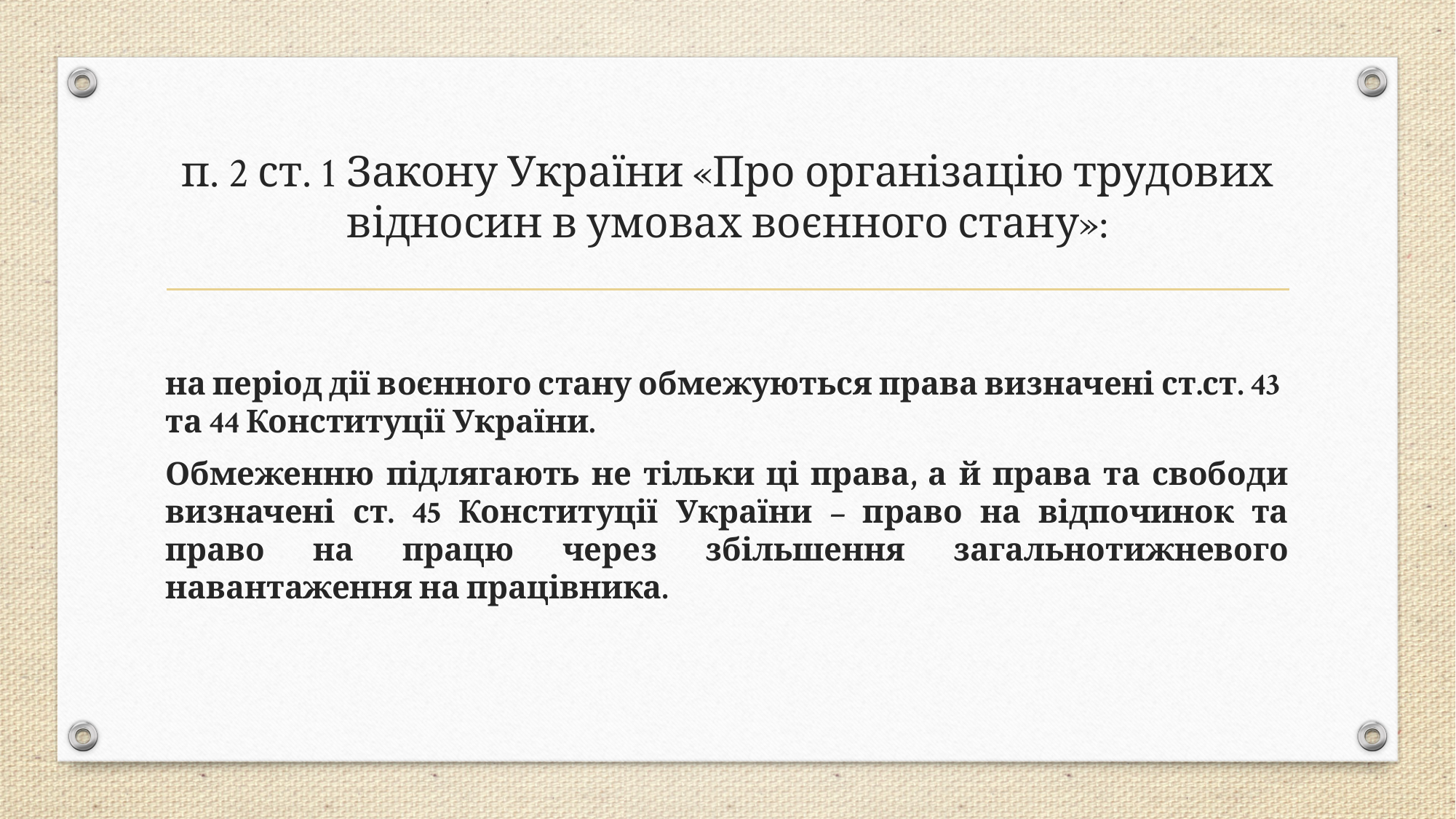

# п. 2 ст. 1 Закону України «Про організацію трудових відносин в умовах воєнного стану»:

на період дії воєнного стану обмежуються права визначені ст.ст. 43 та 44 Конституції України.
Обмеженню підлягають не тільки ці права, а й права та свободи визначені ст. 45 Конституції України – право на відпочинок та право на працю через збільшення загальнотижневого навантаження на працівника.